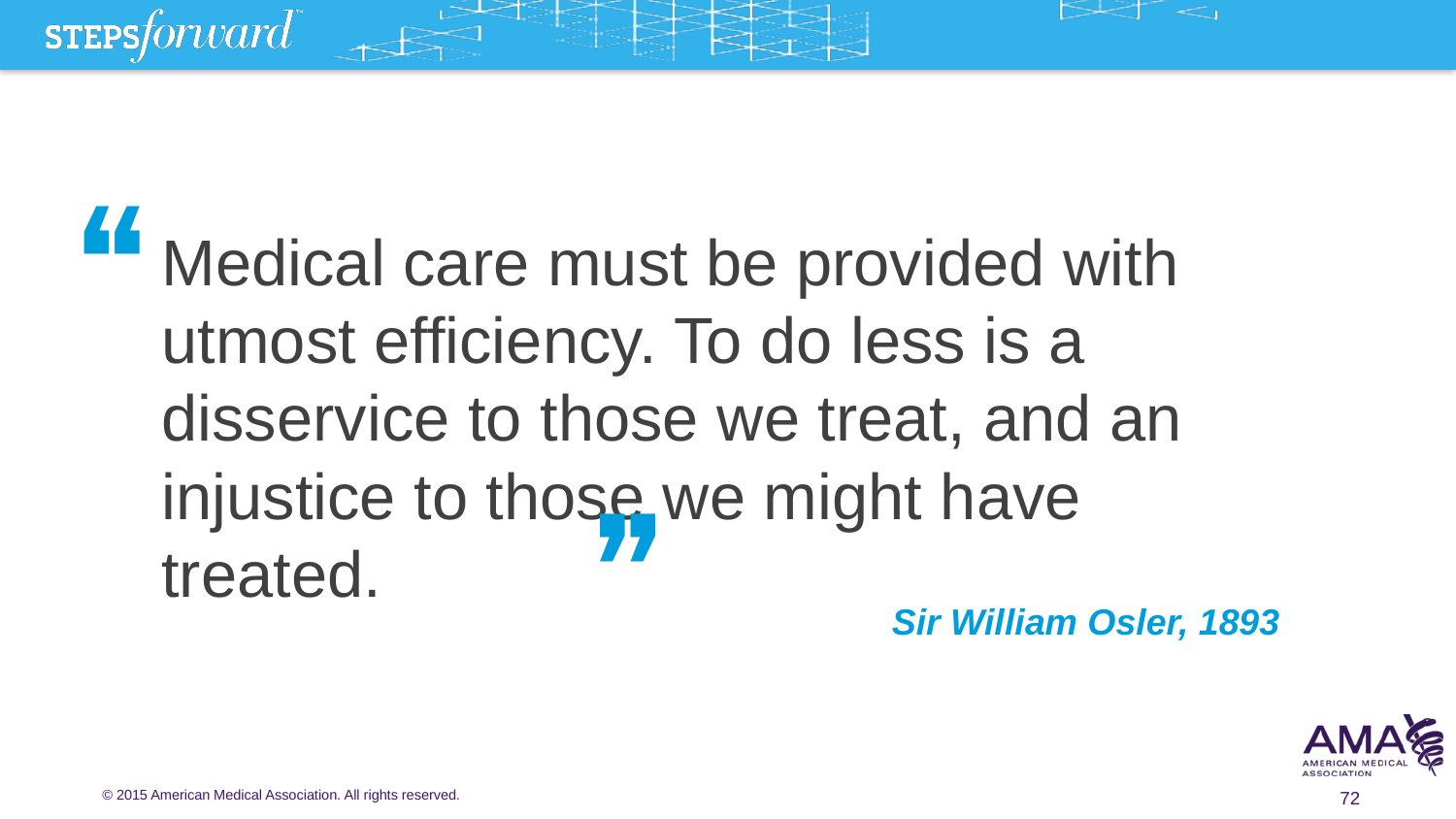

“
Medical care must be provided with utmost efficiency. To do less is a disservice to those we treat, and an injustice to those we might have treated.
”
Sir William Osler, 1893
72